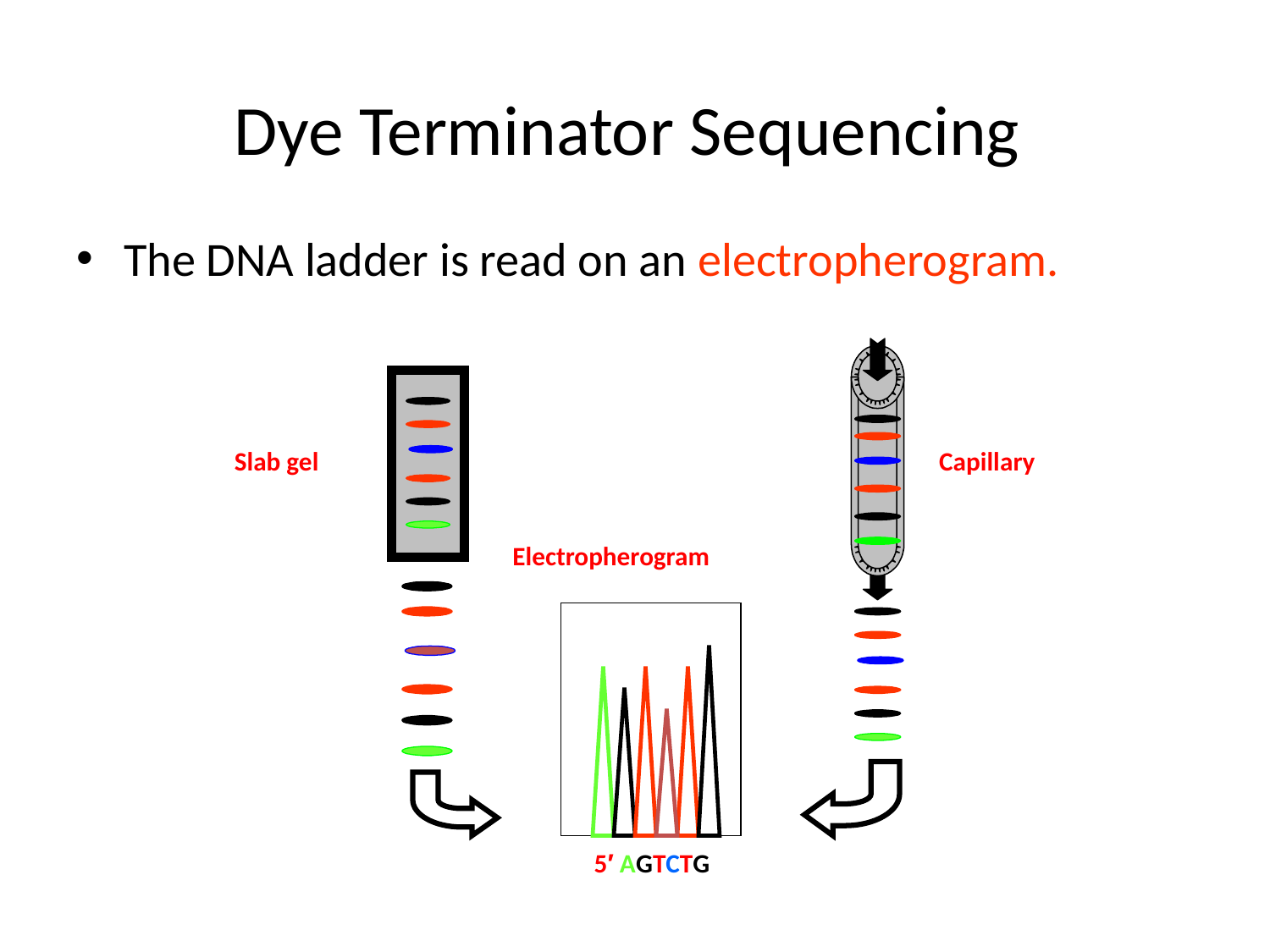

# Dye Terminator Sequencing

The DNA ladder is read on an electropherogram.

Slab gel
Capillary
Electropherogram

5′ AGTCTG